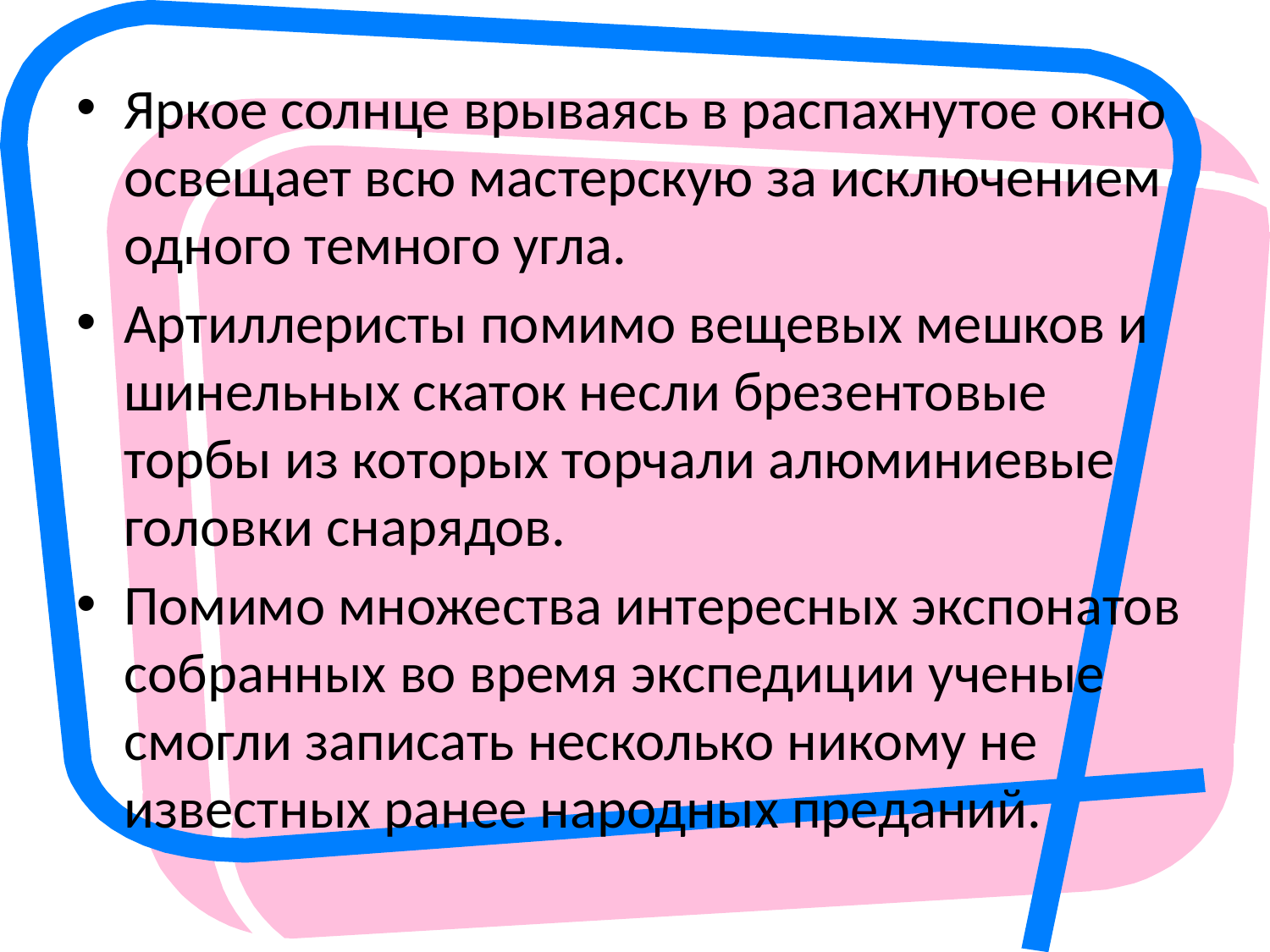

Яркое солнце врываясь в распахнутое окно освещает всю мастерскую за исключением одного темного угла.
Артиллеристы помимо вещевых мешков и шинельных скаток несли брезентовые торбы из которых торчали алюминиевые головки снарядов.
Помимо множества интересных экспонатов собранных во время экспедиции ученые смогли записать несколько никому не известных ранее народных преданий.